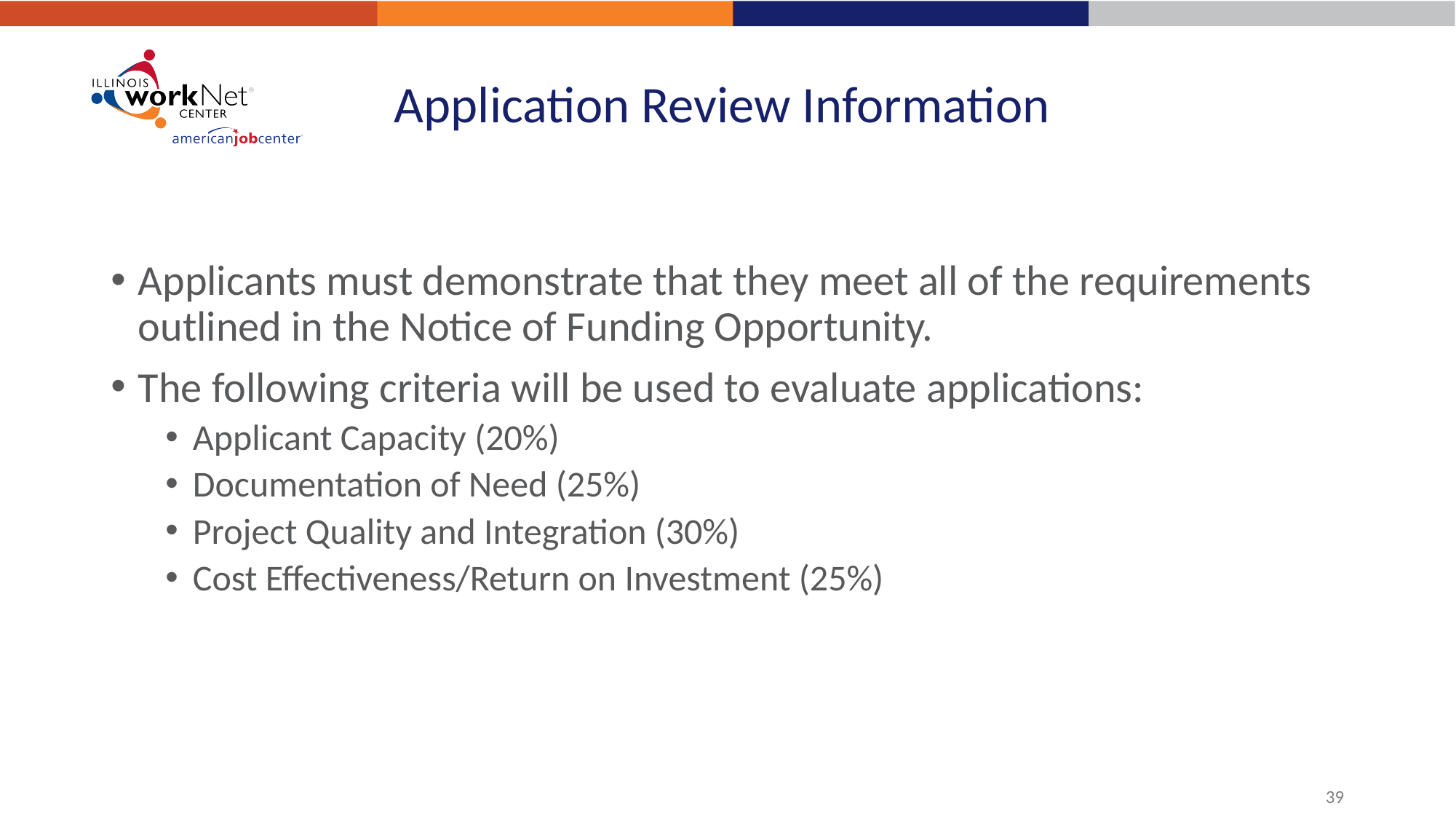

# Application Review Information
Applicants must demonstrate that they meet all of the requirements outlined in the Notice of Funding Opportunity.
The following criteria will be used to evaluate applications:
Applicant Capacity (20%)
Documentation of Need (25%)
Project Quality and Integration (30%)
Cost Effectiveness/Return on Investment (25%)

39